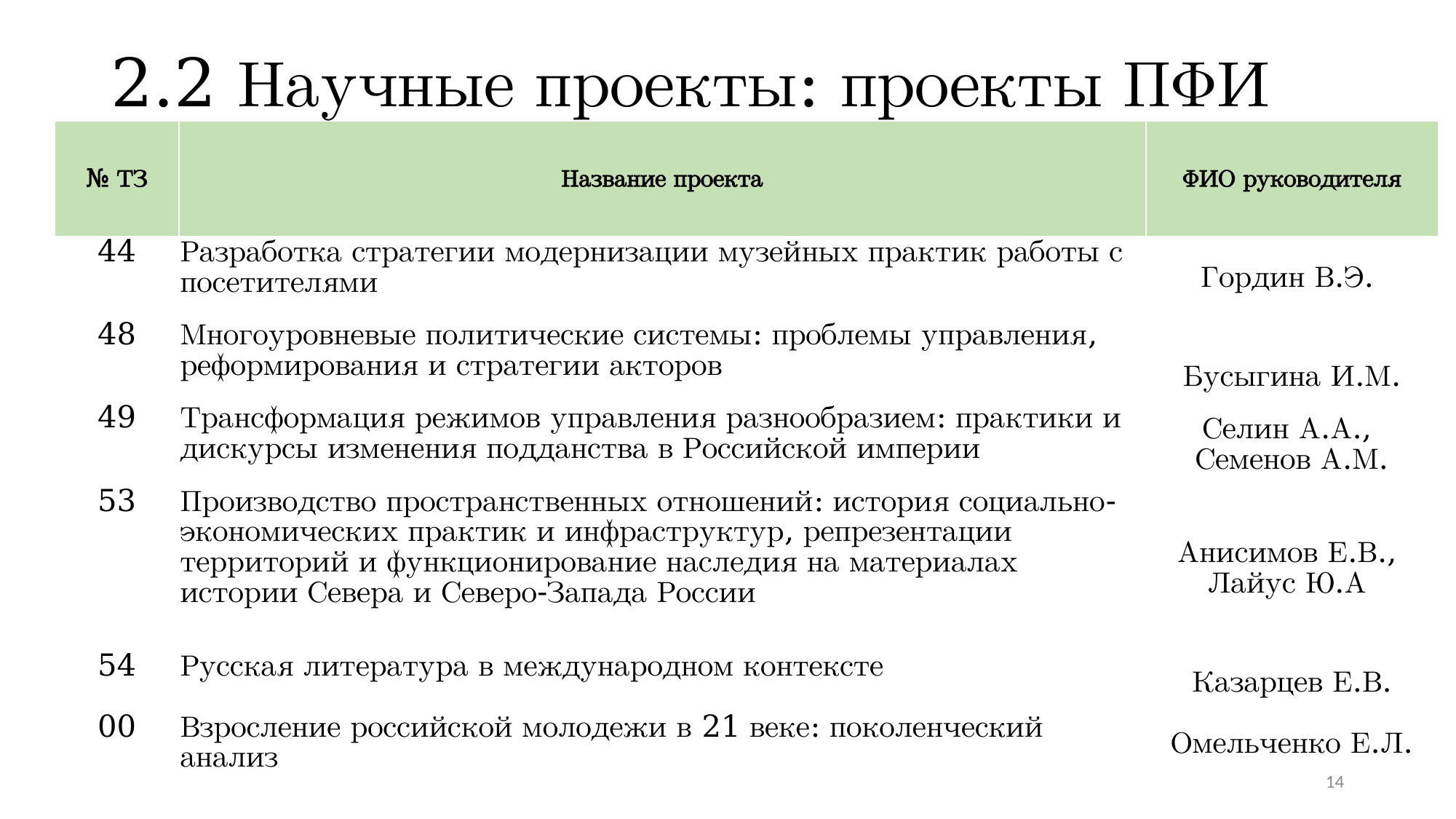

2.2 Научные проекты: проекты ПФИ (2)
| № ТЗ | Название проекта | ФИО руководителя |
| --- | --- | --- |
| 44 | Разработка стратегии модернизации музейных практик работы с посетителями | Гордин В.Э. |
| 48 | Многоуровневые политические системы: проблемы управления, реформирования и стратегии акторов | Бусыгина И.М. |
| 49 | Трансформация режимов управления разнообразием: практики и дискурсы изменения подданства в Российской империи | Селин А.А., Семенов А.М. |
| 53 | Производство пространственных отношений: история социально-экономических практик и инфраструктур, репрезентации территорий и функционирование наследия на материалах истории Севера и Северо-Запада России | Анисимов Е.В., Лайус Ю.А |
| 54 00 | Русская литература в международном контексте Взросление российской молодежи в 21 веке: поколенческий анализ | Казарцев Е.В. Омельченко Е.Л. |
14